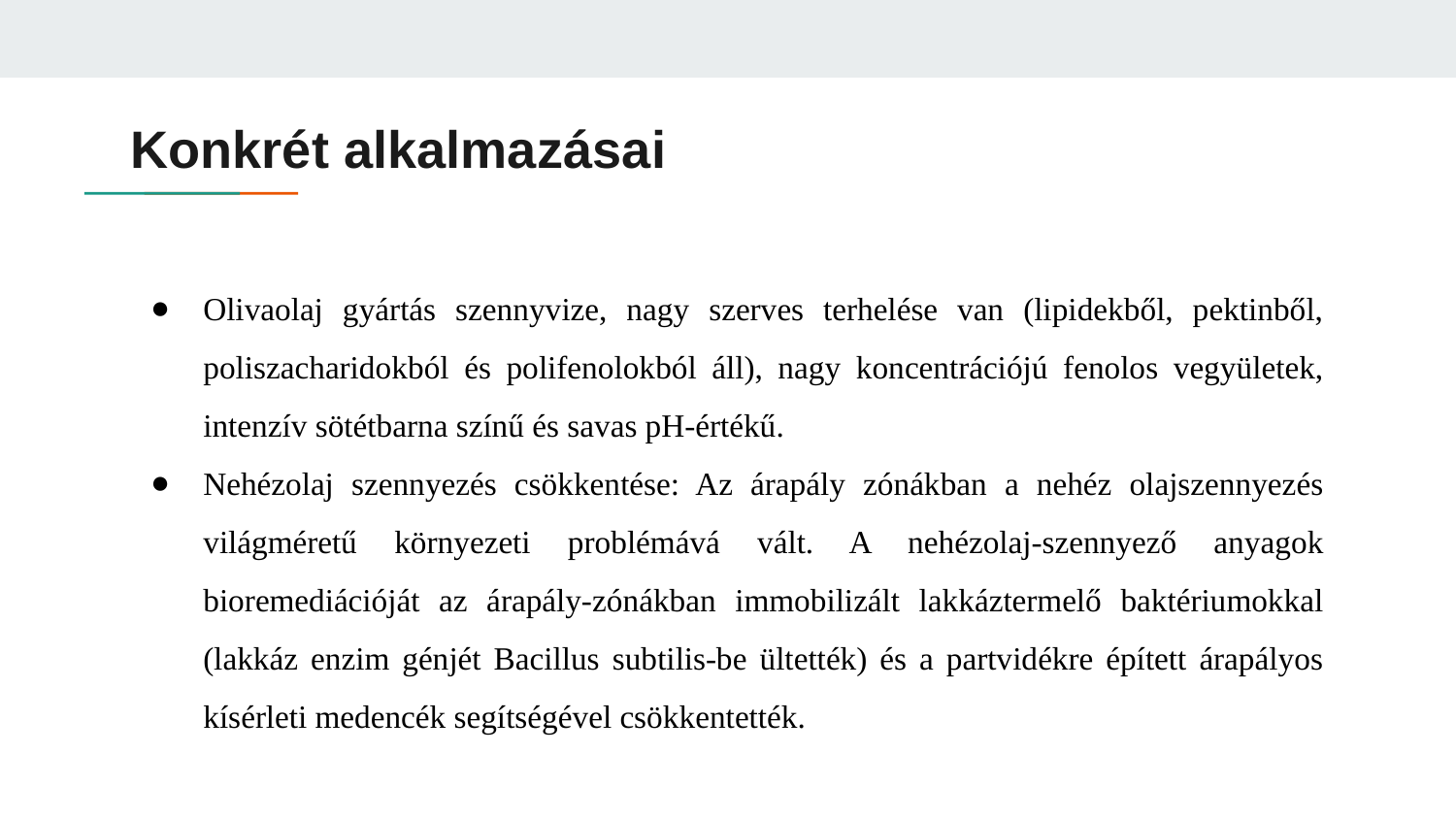

# Konkrét alkalmazásai
Olivaolaj gyártás szennyvize, nagy szerves terhelése van (lipidekből, pektinből, poliszacharidokból és polifenolokból áll), nagy koncentrációjú fenolos vegyületek, intenzív sötétbarna színű és savas pH-értékű.
Nehézolaj szennyezés csökkentése: Az árapály zónákban a nehéz olajszennyezés világméretű környezeti problémává vált. A nehézolaj-szennyező anyagok bioremediációját az árapály-zónákban immobilizált lakkáztermelő baktériumokkal (lakkáz enzim génjét Bacillus subtilis-be ültették) és a partvidékre épített árapályos kísérleti medencék segítségével csökkentették.